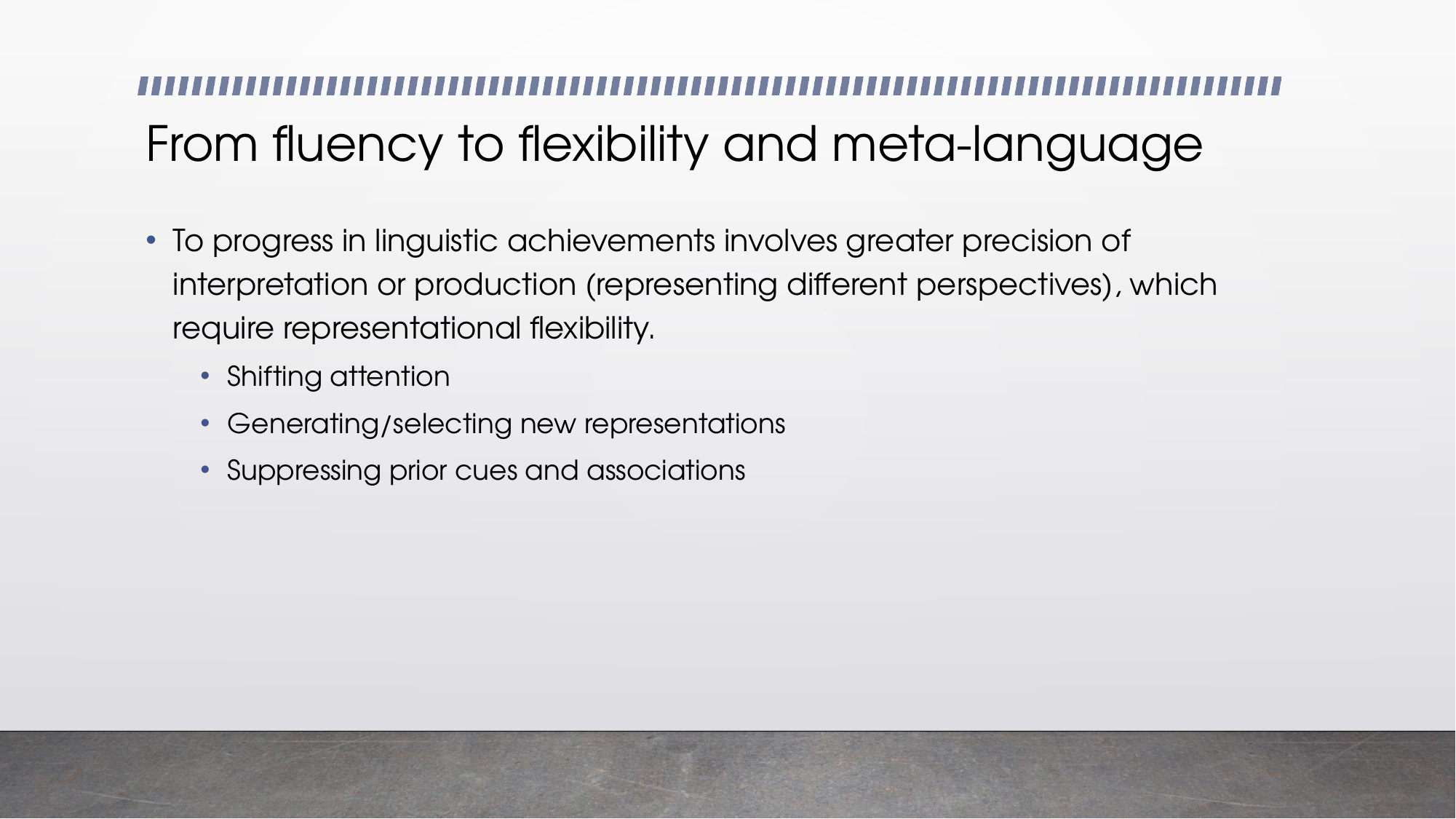

# From fluency to flexibility and meta-language
To progress in linguistic achievements involves greater precision of interpretation or production (representing different perspectives), which require representational flexibility.
Shifting attention
Generating/selecting new representations
Suppressing prior cues and associations